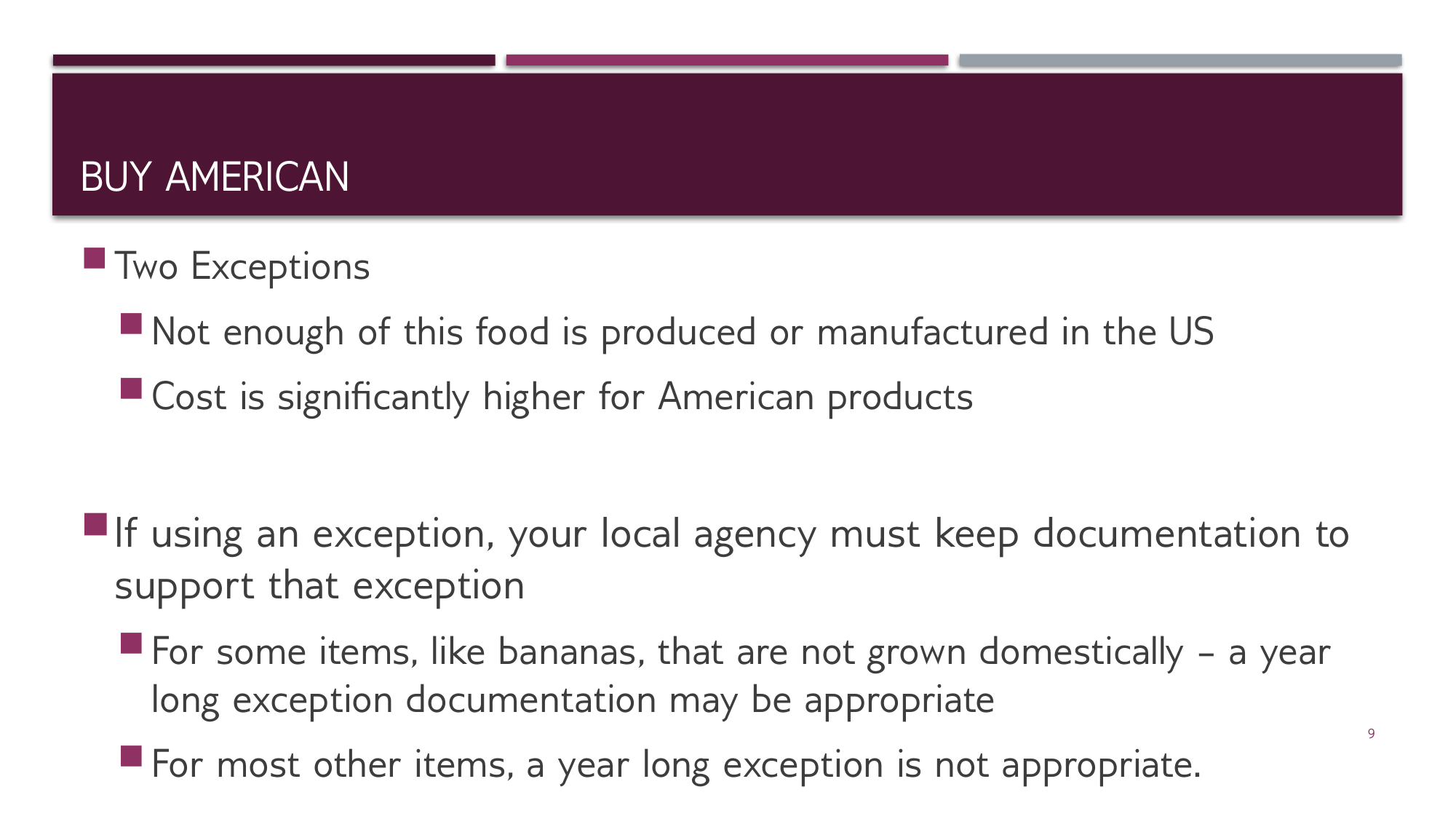

# Buy American
Two Exceptions
Not enough of this food is produced or manufactured in the US
Cost is significantly higher for American products

If using an exception, your local agency must keep documentation to support that exception
For some items, like bananas, that are not grown domestically – a year long exception documentation may be appropriate
For most other items, a year long exception is not appropriate.
9